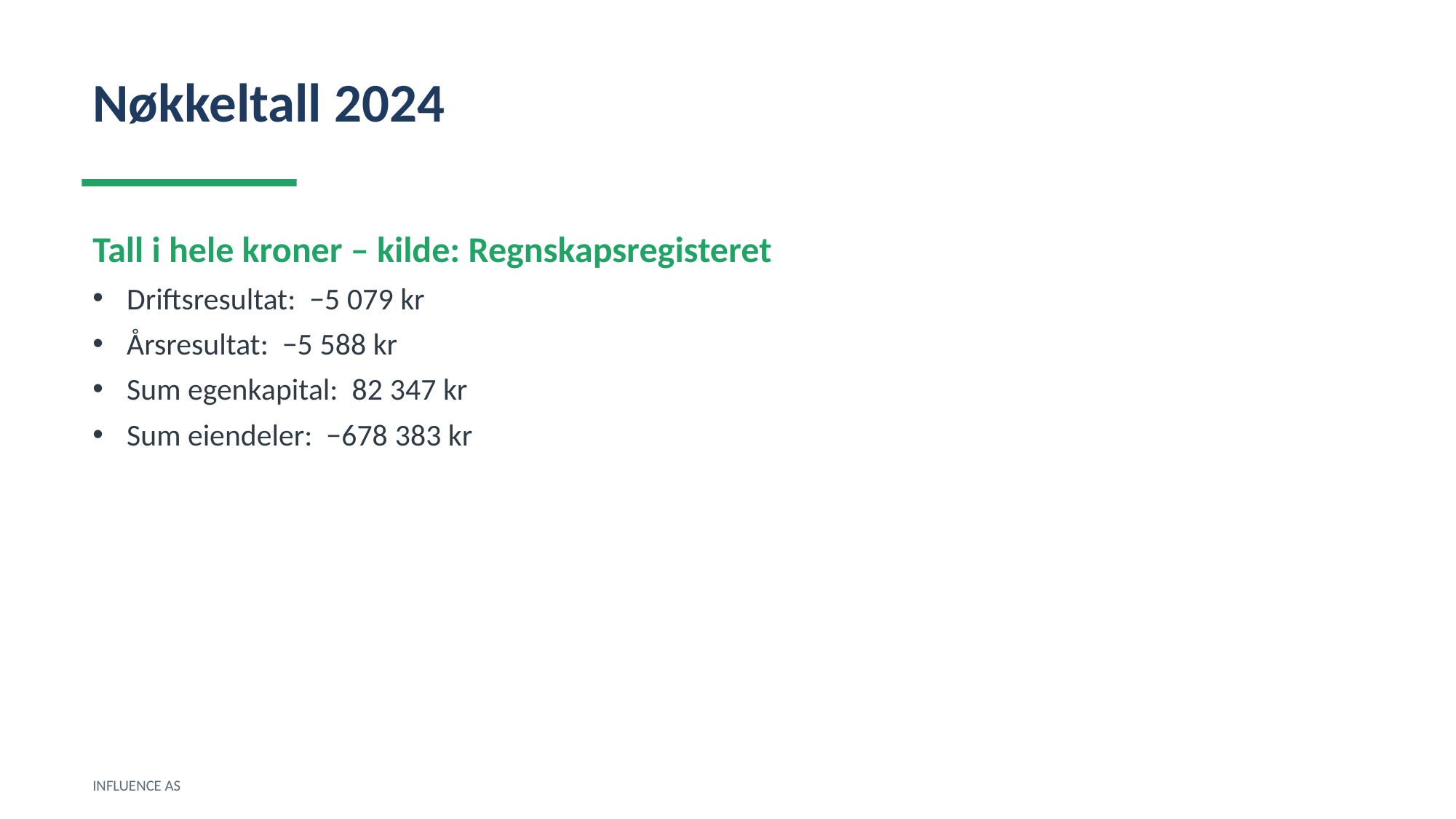

Nøkkeltall 2024

Tall i hele kroner – kilde: Regnskapsregisteret
Driftsresultat:  −5 079 kr
Årsresultat:  −5 588 kr
Sum egenkapital:  82 347 kr
Sum eiendeler:  −678 383 kr
INFLUENCE AS